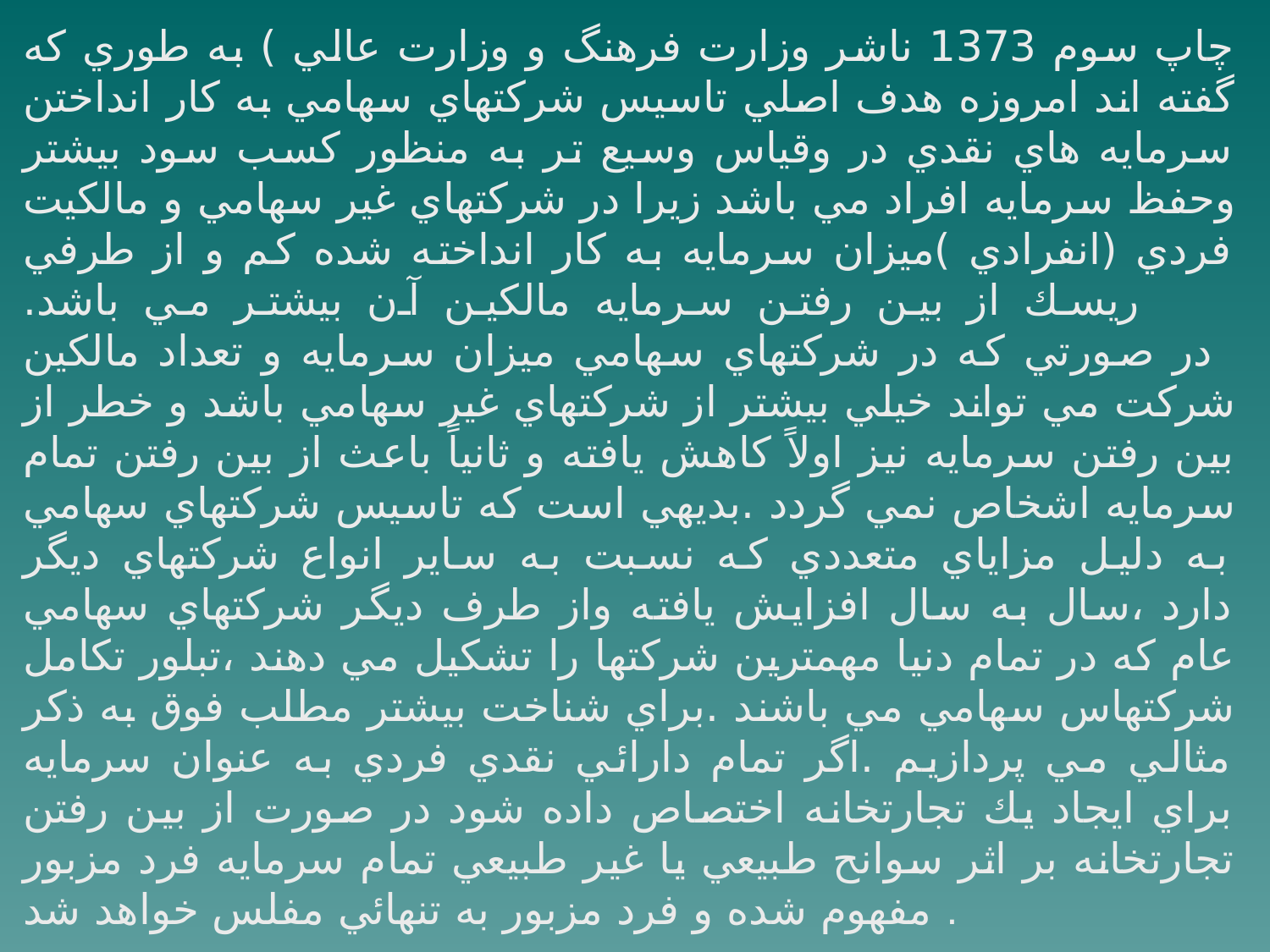

# چاپ سوم 1373 ناشر وزارت فرهنگ و وزارت عالي ) به طوري كه گفته اند امروزه هدف اصلي تاسيس شركتهاي سهامي به كار انداختن سرمايه هاي نقدي در وقياس وسيع تر به منظور كسب سود بيشتر وحفظ سرمايه افراد مي باشد زيرا در شركتهاي غير سهامي و مالكيت فردي (انفرادي )ميزان سرمايه به كار انداخته شده كم و از طرفي ريسك از بين رفتن سرمايه مالكين آن بيشتر مي باشد. در صورتي كه در شركتهاي سهامي ميزان سرمايه و تعداد مالكين شركت مي تواند خيلي بيشتر از شركتهاي غير سهامي باشد و خطر از بين رفتن سرمايه نيز اولاً كاهش يافته و ثانياً باعث از بين رفتن تمام سرمايه اشخاص نمي گردد .بديهي است كه تاسيس شركتهاي سهامي به دليل مزاياي متعددي كه نسبت به ساير انواع شركتهاي ديگر دارد ،سال به سال افزايش يافته واز طرف ديگر شركتهاي سهامي عام كه در تمام دنيا مهمترين شركتها را تشكيل مي دهند ،تبلور تكامل شركتهاس سهامي مي باشند .براي شناخت بيشتر مطلب فوق به ذكر مثالي مي پردازيم .اگر تمام دارائي نقدي فردي به عنوان سرمايه براي ايجاد يك تجارتخانه اختصاص داده شود در صورت از بين رفتن تجارتخانه بر اثر سوانح طبيعي يا غير طبيعي تمام سرمايه فرد مزبور مفهوم شده و فرد مزبور به تنهائي مفلس خواهد شد .